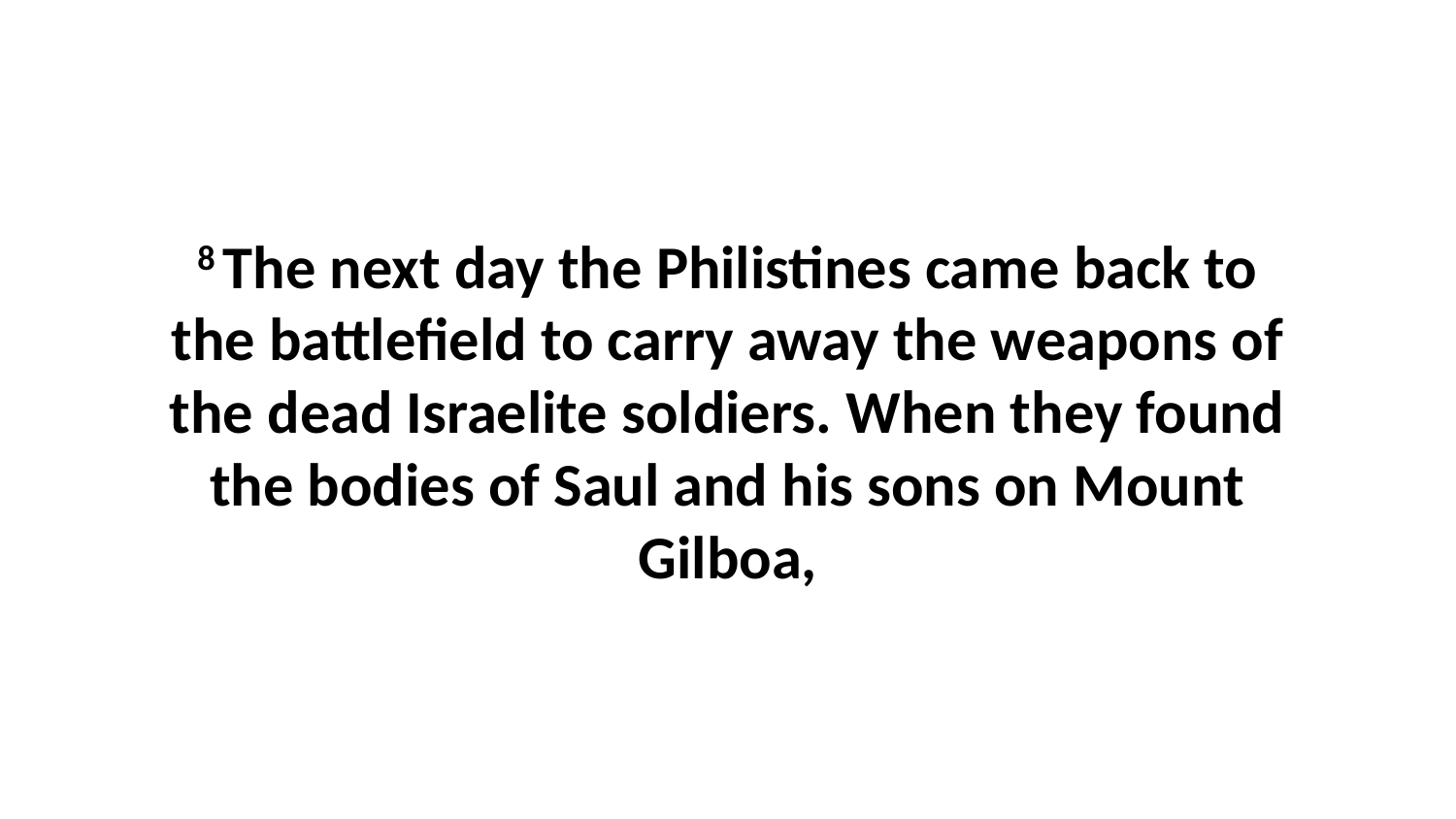

8 The next day the Philistines came back to the battlefield to carry away the weapons of the dead Israelite soldiers. When they found the bodies of Saul and his sons on Mount Gilboa,